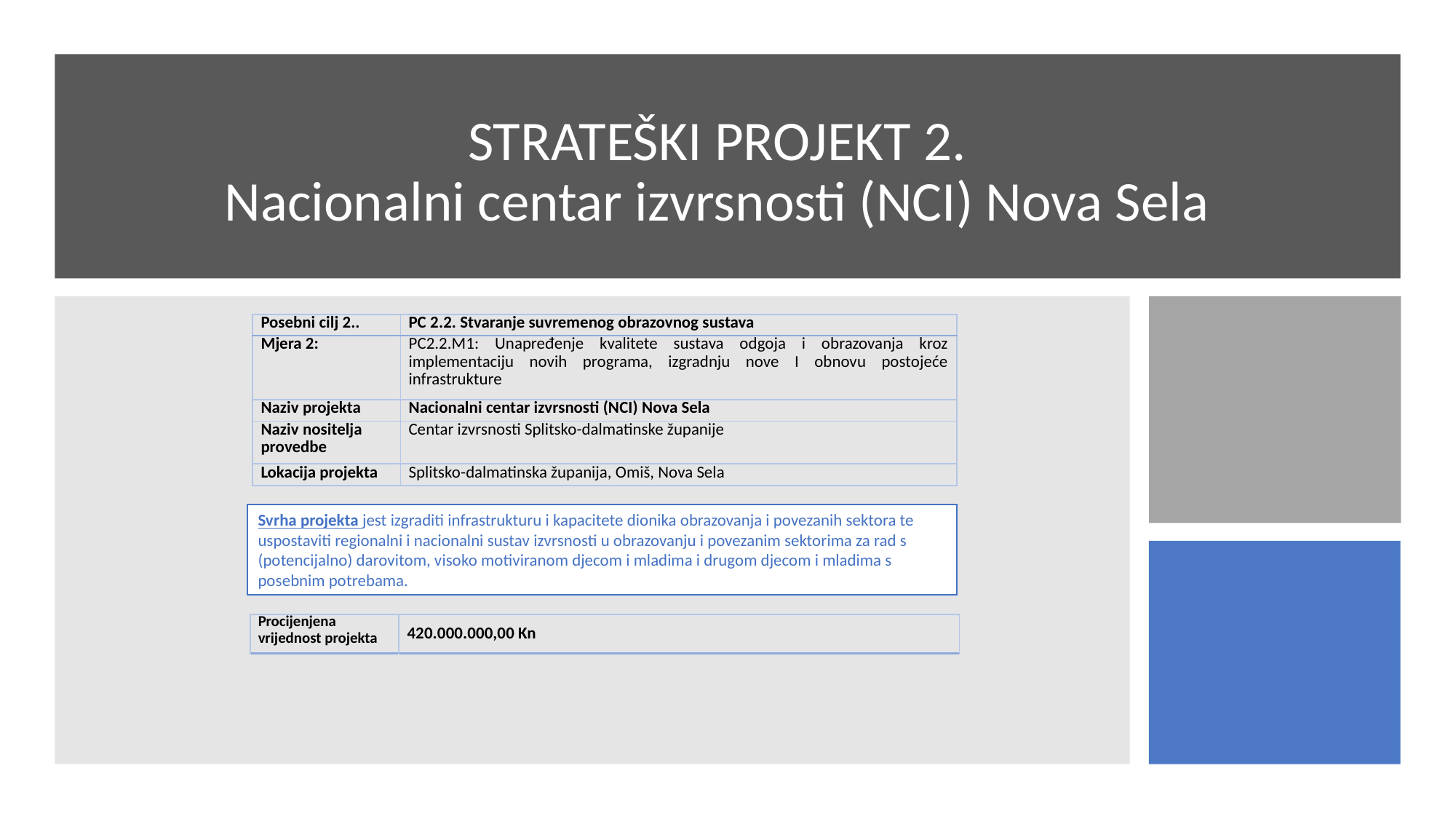

# STRATEŠKI PROJEKT 2. Nacionalni centar izvrsnosti (NCI) Nova Sela

| Posebni cilj 2.. | PC 2.2. Stvaranje suvremenog obrazovnog sustava |
| --- | --- |
| Mjera 2: | PC2.2.M1: Unapređenje kvalitete sustava odgoja i obrazovanja kroz implementaciju novih programa, izgradnju nove I obnovu postojeće infrastrukture |
| Naziv projekta | Nacionalni centar izvrsnosti (NCI) Nova Sela |
| Naziv nositelja provedbe | Centar izvrsnosti Splitsko-dalmatinske županije |
| Lokacija projekta | Splitsko-dalmatinska županija, Omiš, Nova Sela |

Svrha projekta jest izgraditi infrastrukturu i kapacitete dionika obrazovanja i povezanih sektora te uspostaviti regionalni i nacionalni sustav izvrsnosti u obrazovanju i povezanim sektorima za rad s (potencijalno) darovitom, visoko motiviranom djecom i mladima i drugom djecom i mladima s posebnim potrebama.

| Procijenjena vrijednost projekta | 420.000.000,00 Kn |
| --- | --- |